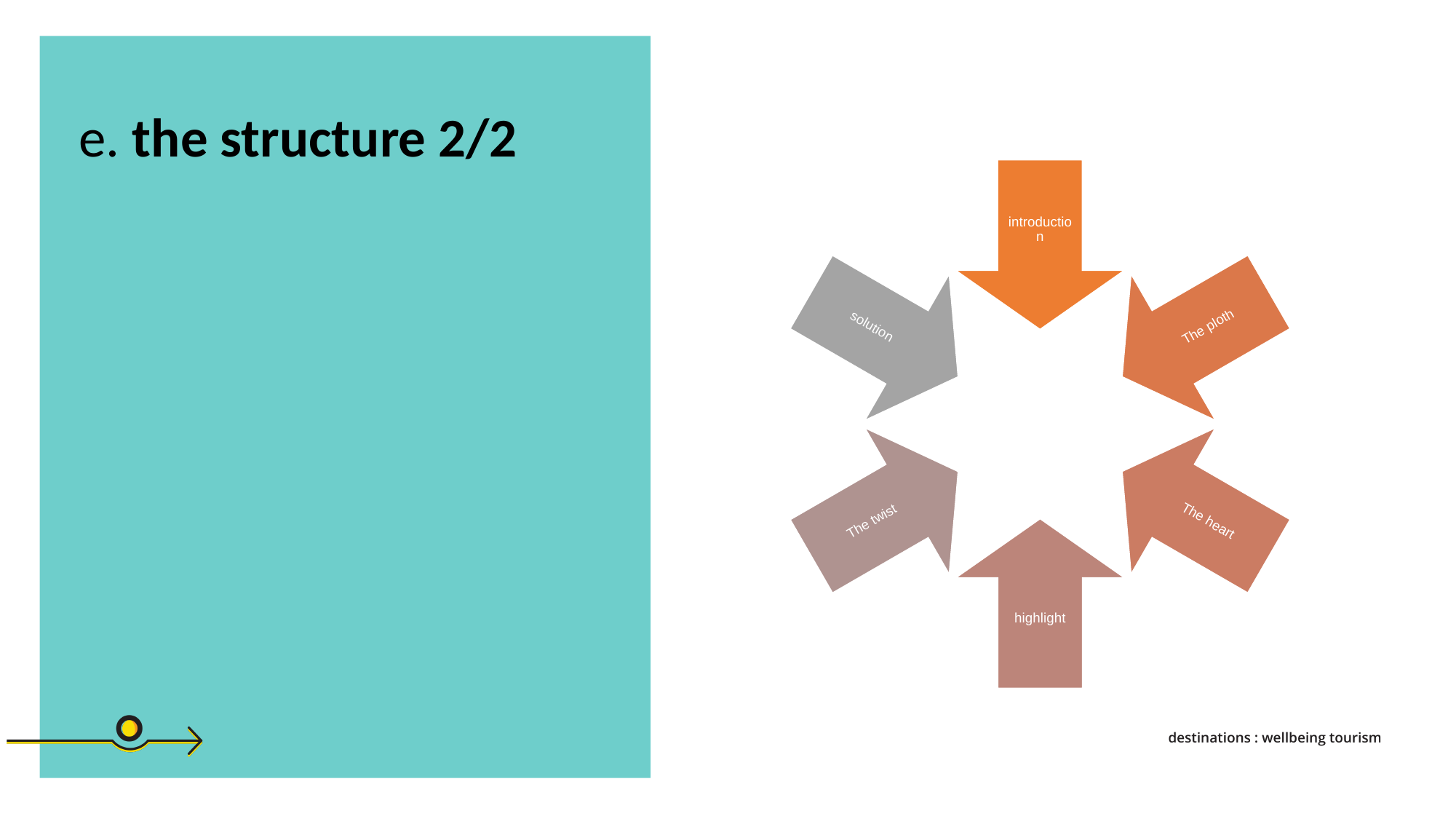

e. the structure 2/2

introduction

solution
The ploth

The twist
The heart

highlight